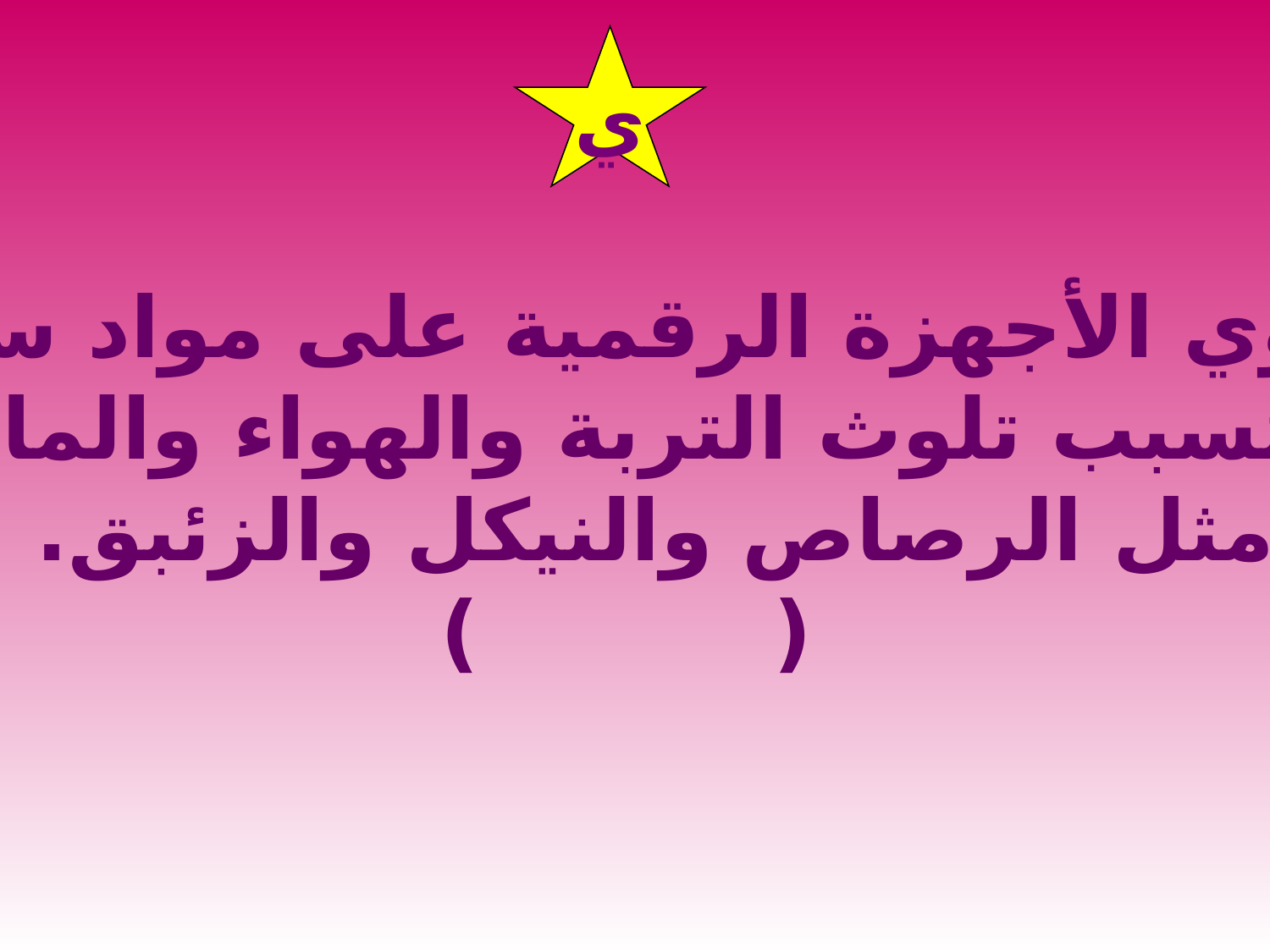

ي
تحتوي الأجهزة الرقمية على مواد سامة
 تسبب تلوث التربة والهواء والماء
مثل الرصاص والنيكل والزئبق.
 (          )